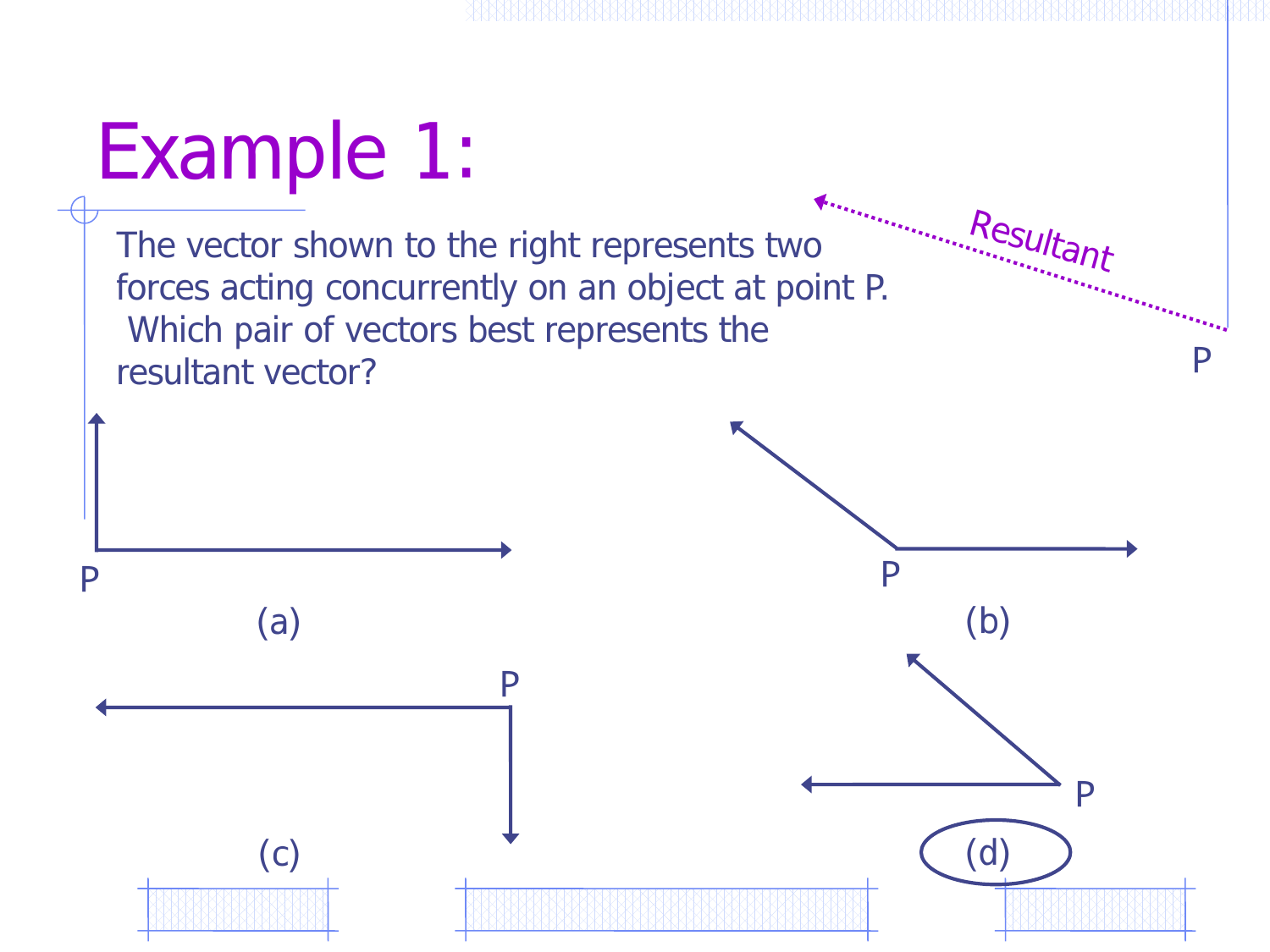

# Example 1:

Resultant
P
The vector shown to the right represents two forces acting concurrently on an object at point P.  Which pair of vectors best represents the resultant vector?

P

P
(b)
(a)
(d)
(c)

P
P